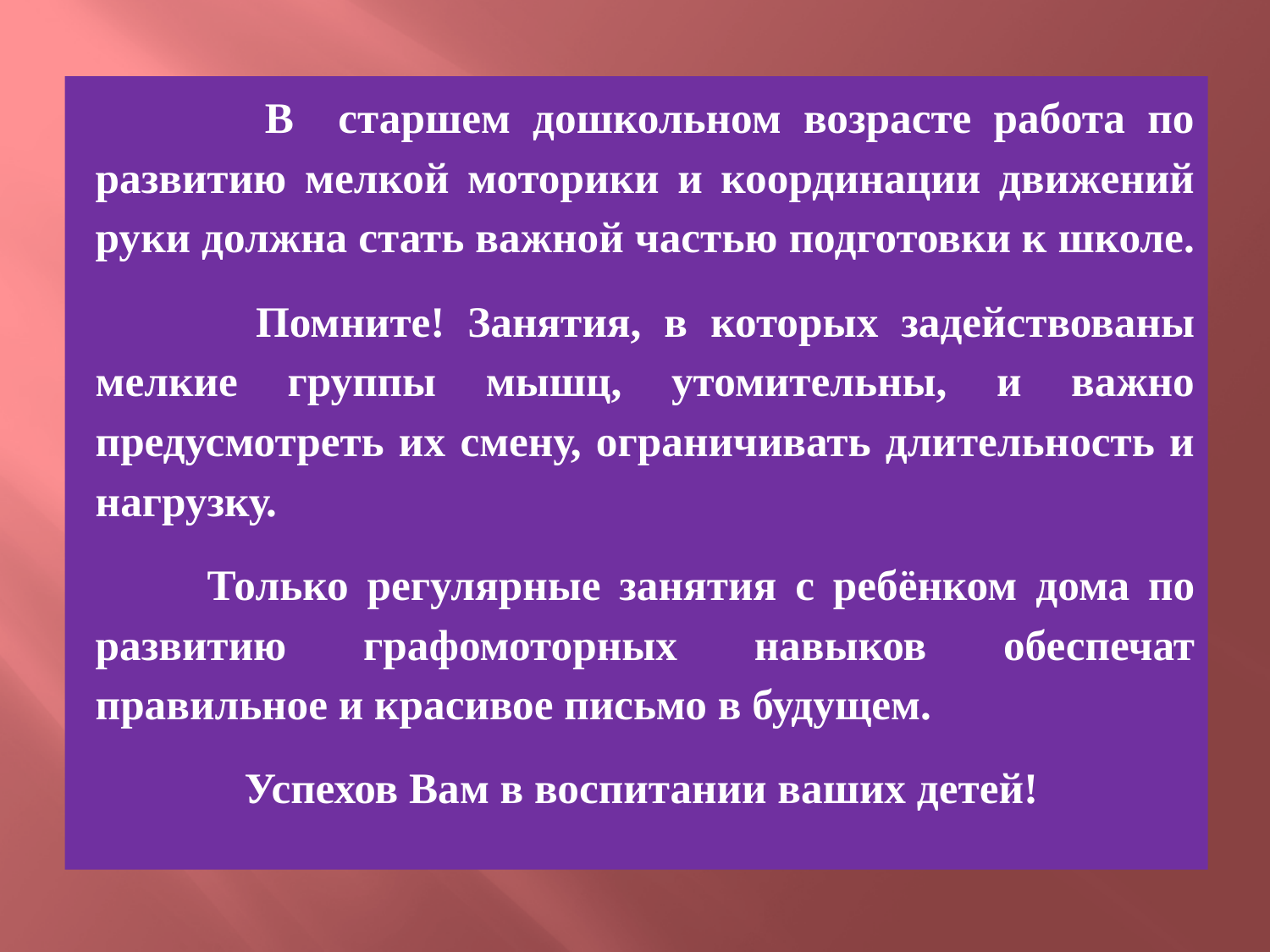

# В  старшем дошкольном возрасте работа по развитию мелкой моторики и координации движений руки должна стать важной частью подготовки к школе.
       Помните! Занятия, в которых задействованы мелкие группы мышц, утомительны, и важно предусмотреть их смену, ограничивать длительность и нагрузку.
      Только регулярные занятия с ребёнком дома по развитию графомоторных навыков обеспечат правильное и красивое письмо в будущем.
                   Успехов Вам в воспитании ваших детей!